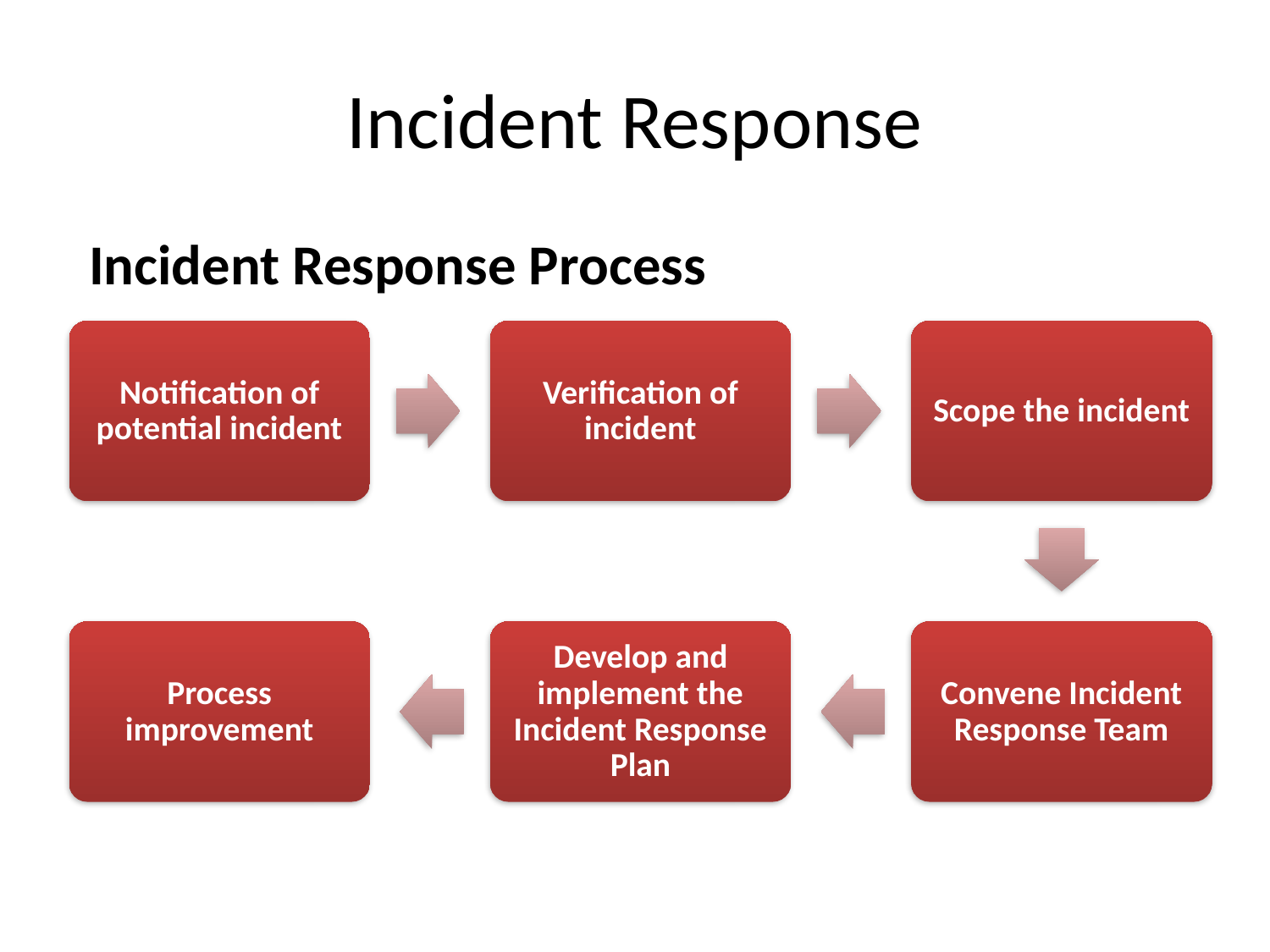

# Incident Response
 Incident Response Process

Notification of potential incident

Verification of incident

Scope the incident

Convene Incident Response Team

Develop and implement the Incident Response Plan

Process improvement